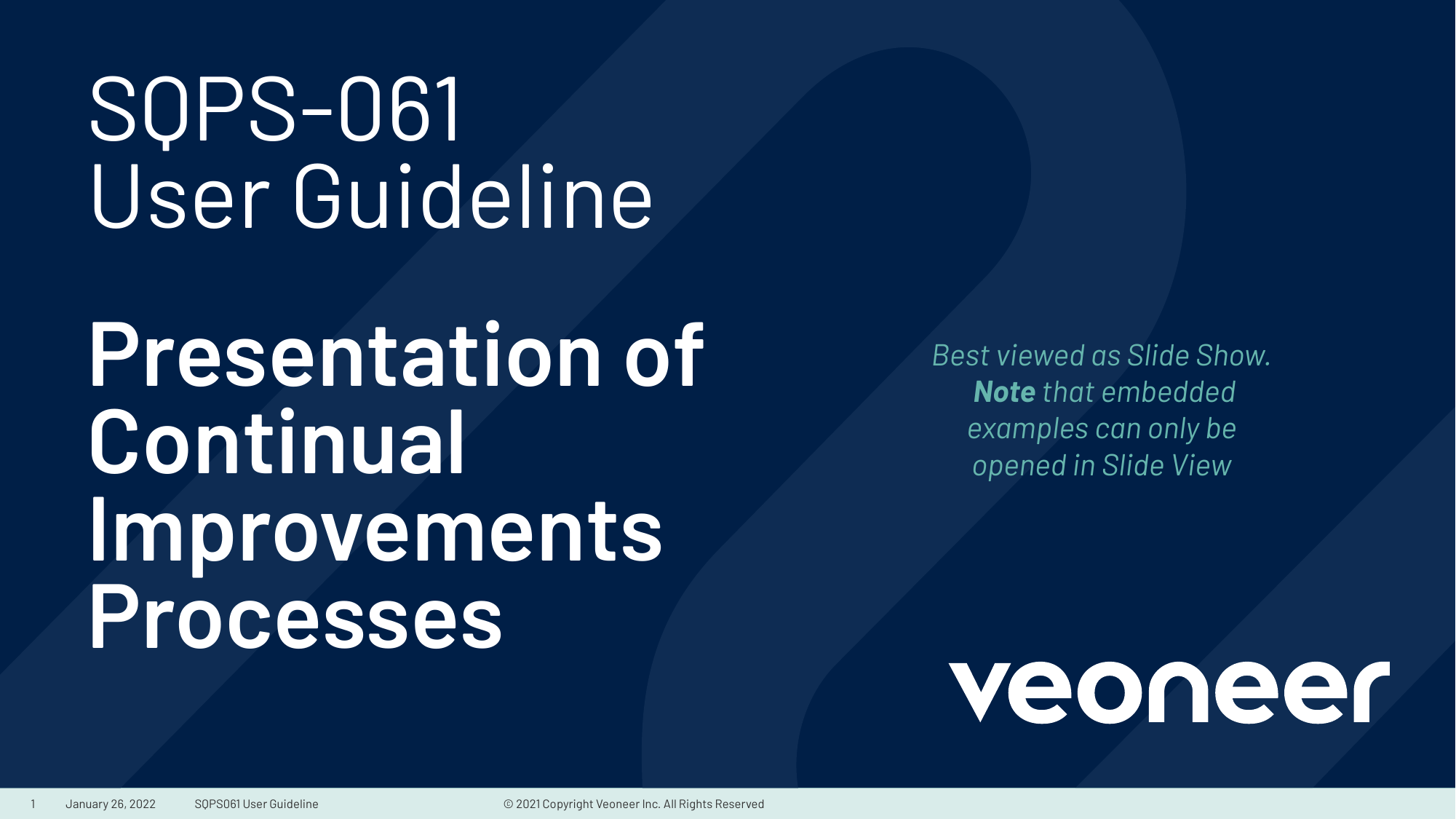

# SQPS-061 User Guideline
Presentation of Continual Improvements Processes
Best viewed as Slide Show.
 Note that embedded examples can only be opened in Slide View
1
January 26, 2022
SQPS061 User Guideline